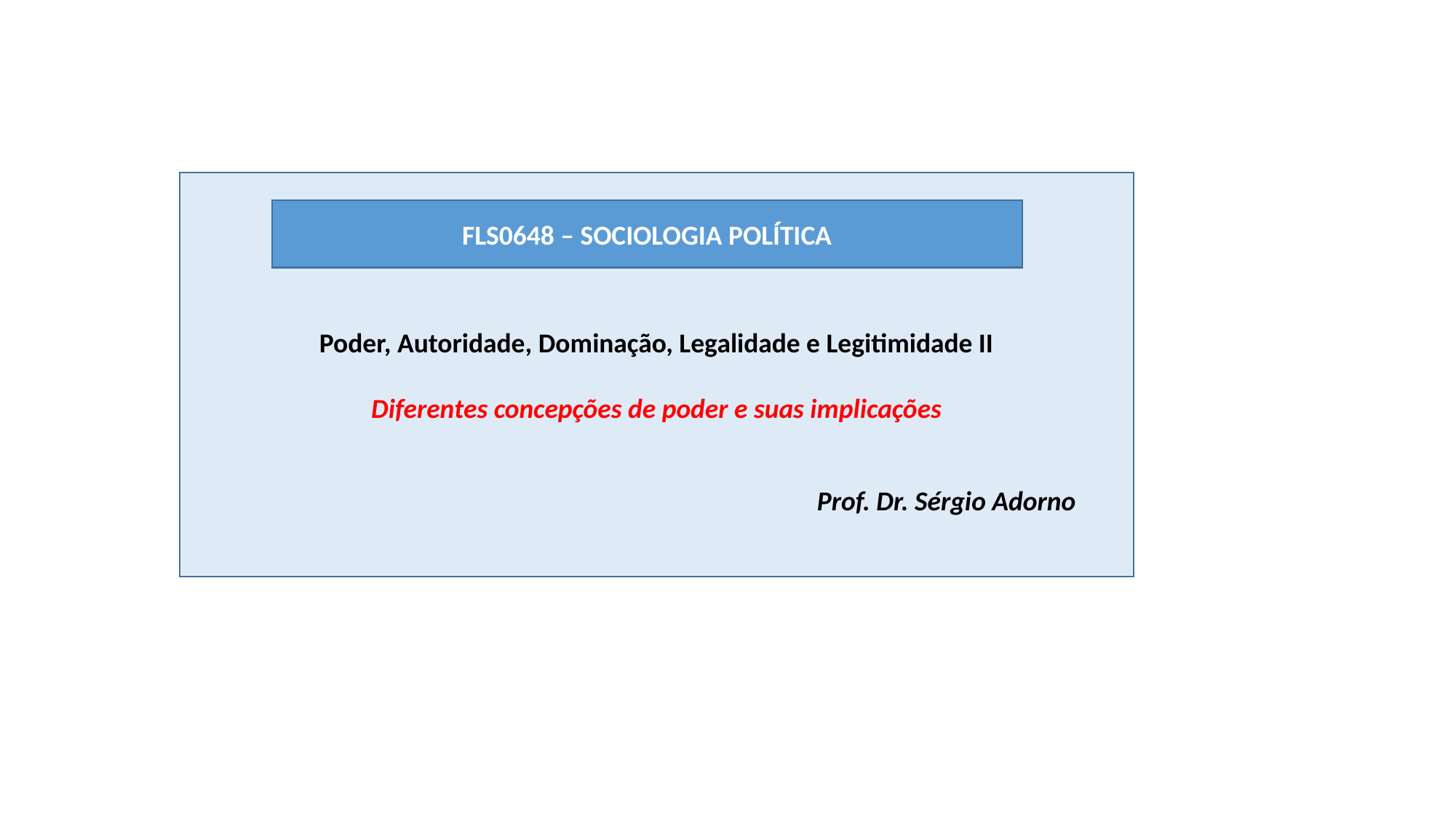

Poder, Autoridade, Dominação, Legalidade e Legitimidade II

Diferentes concepções de poder e suas implicações
FLS0648 – SOCIOLOGIA POLÍTICA
Prof. Dr. Sérgio Adorno